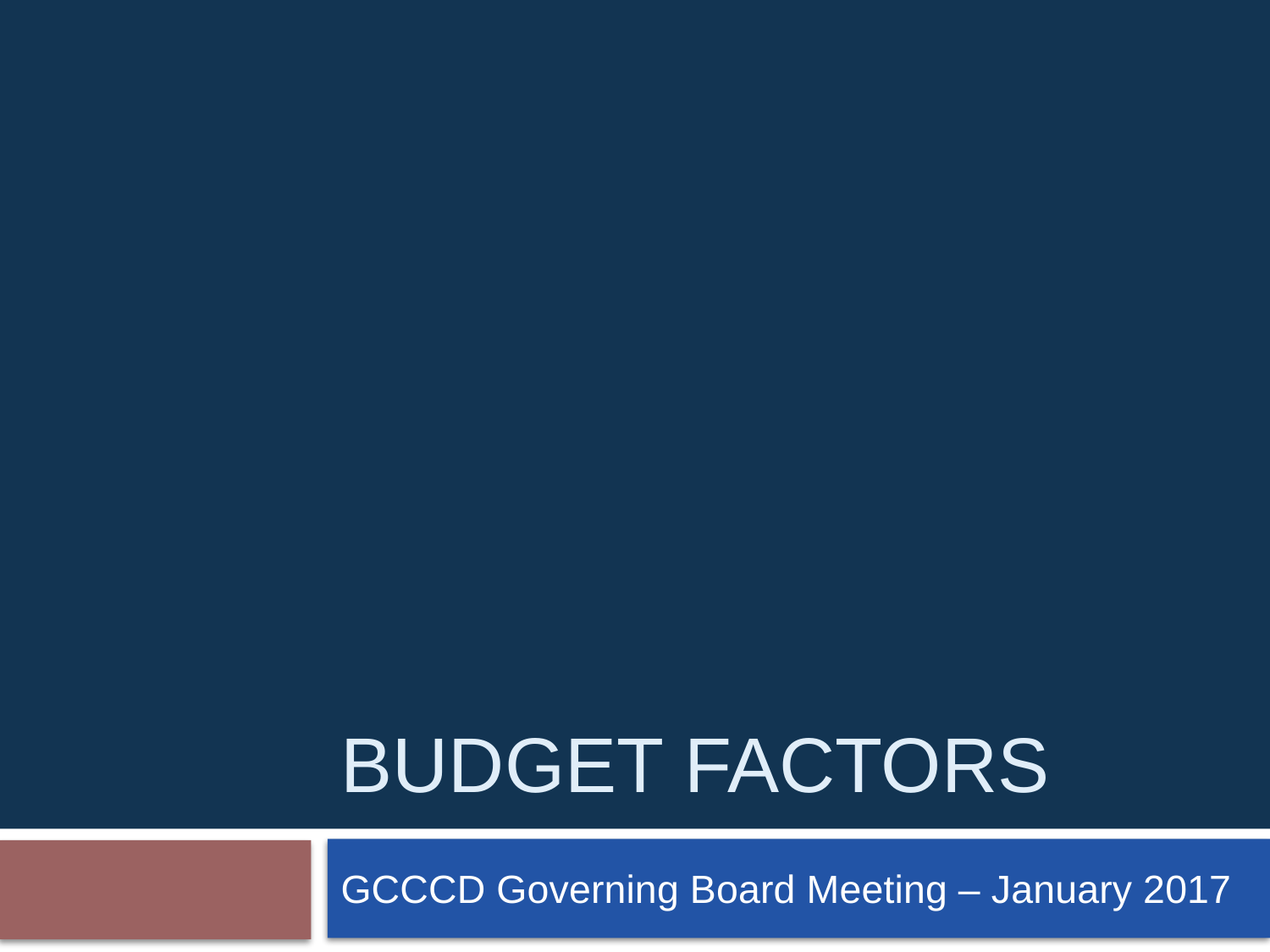

# Budget Factors
GCCCD Governing Board Meeting – January 2017